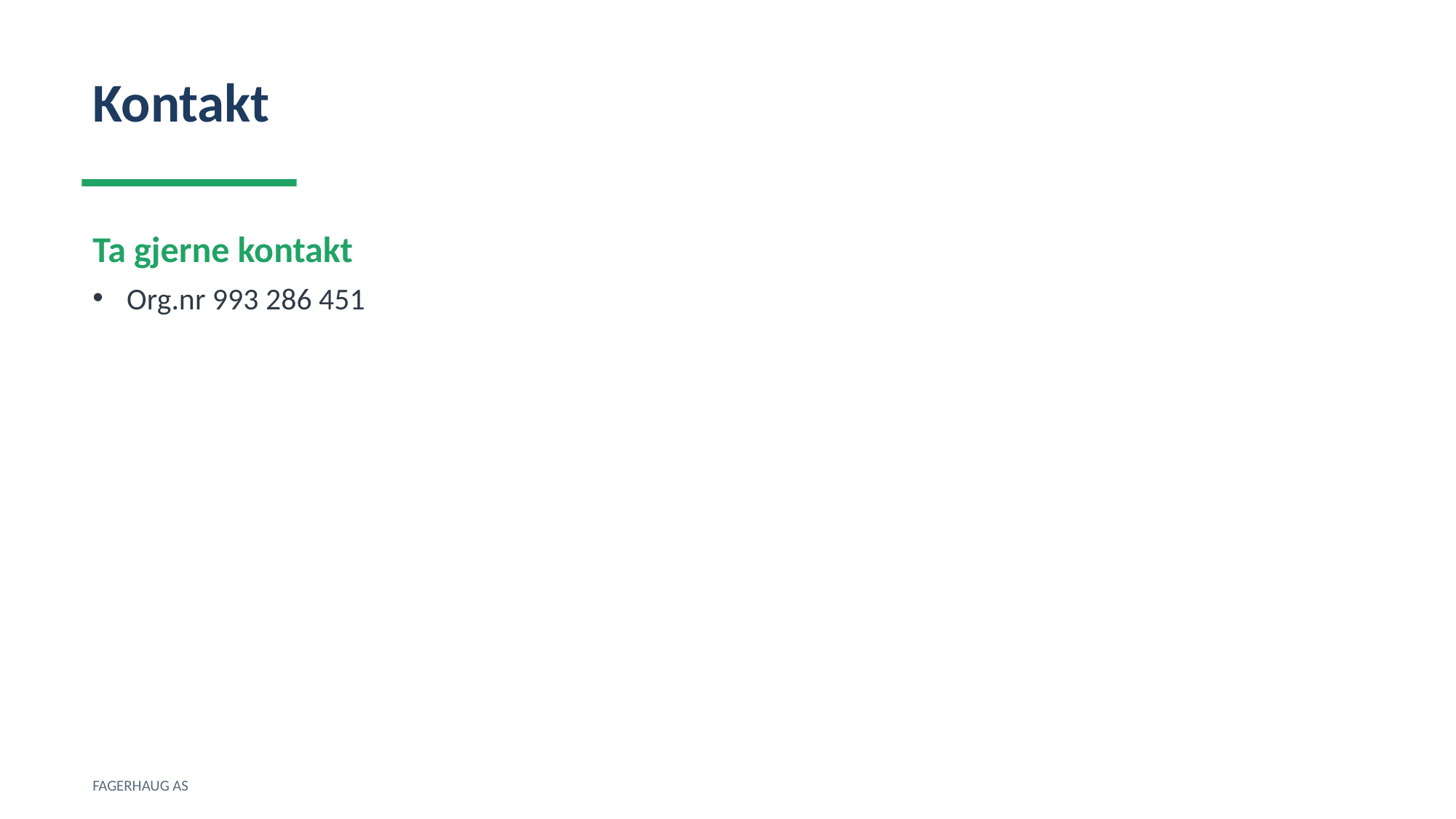

Kontakt

Ta gjerne kontakt
Org.nr 993 286 451
FAGERHAUG AS